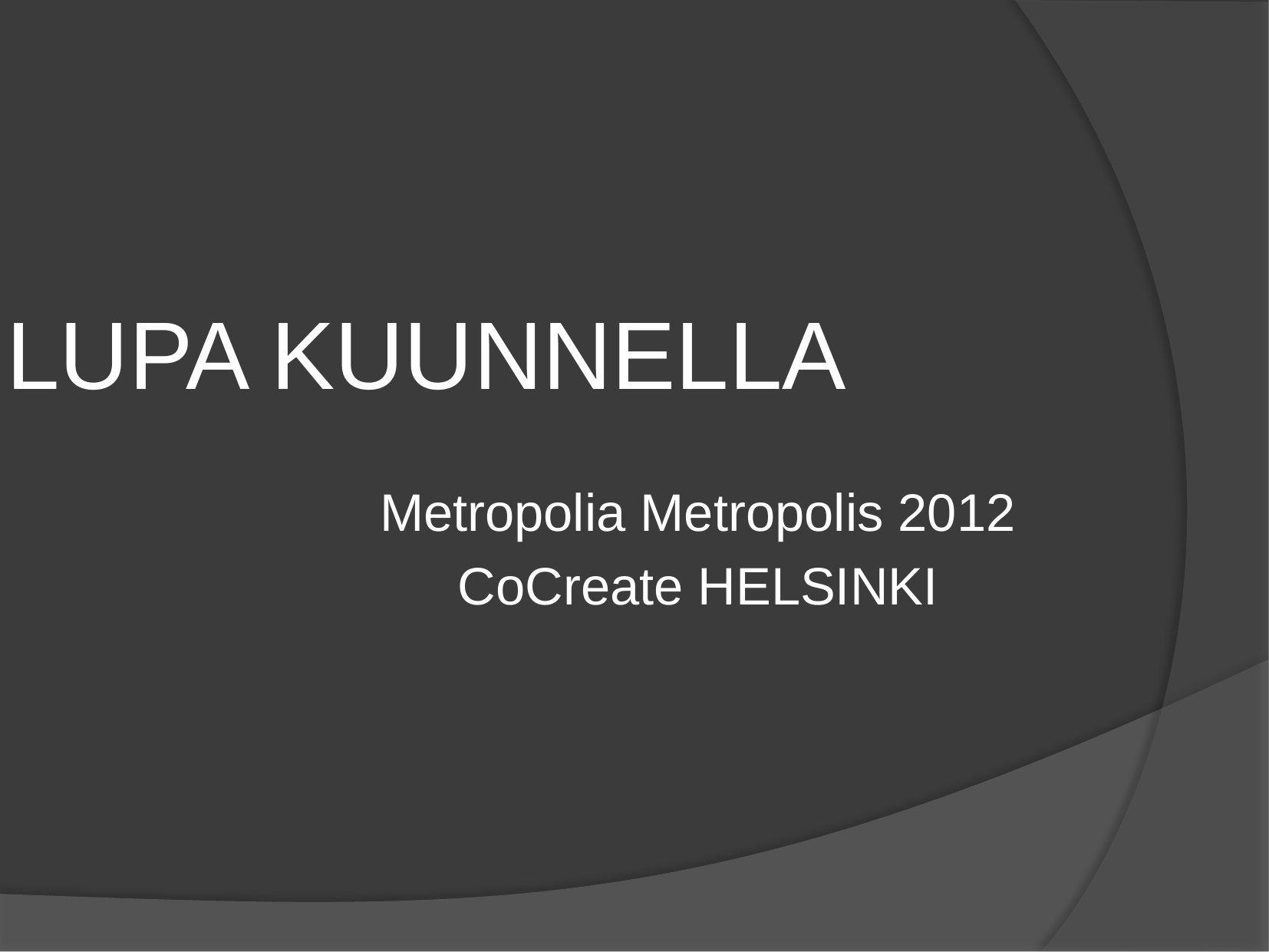

Metropolia Metropolis 2012
CoCreate HELSINKI
LUPA KUUNNELLA